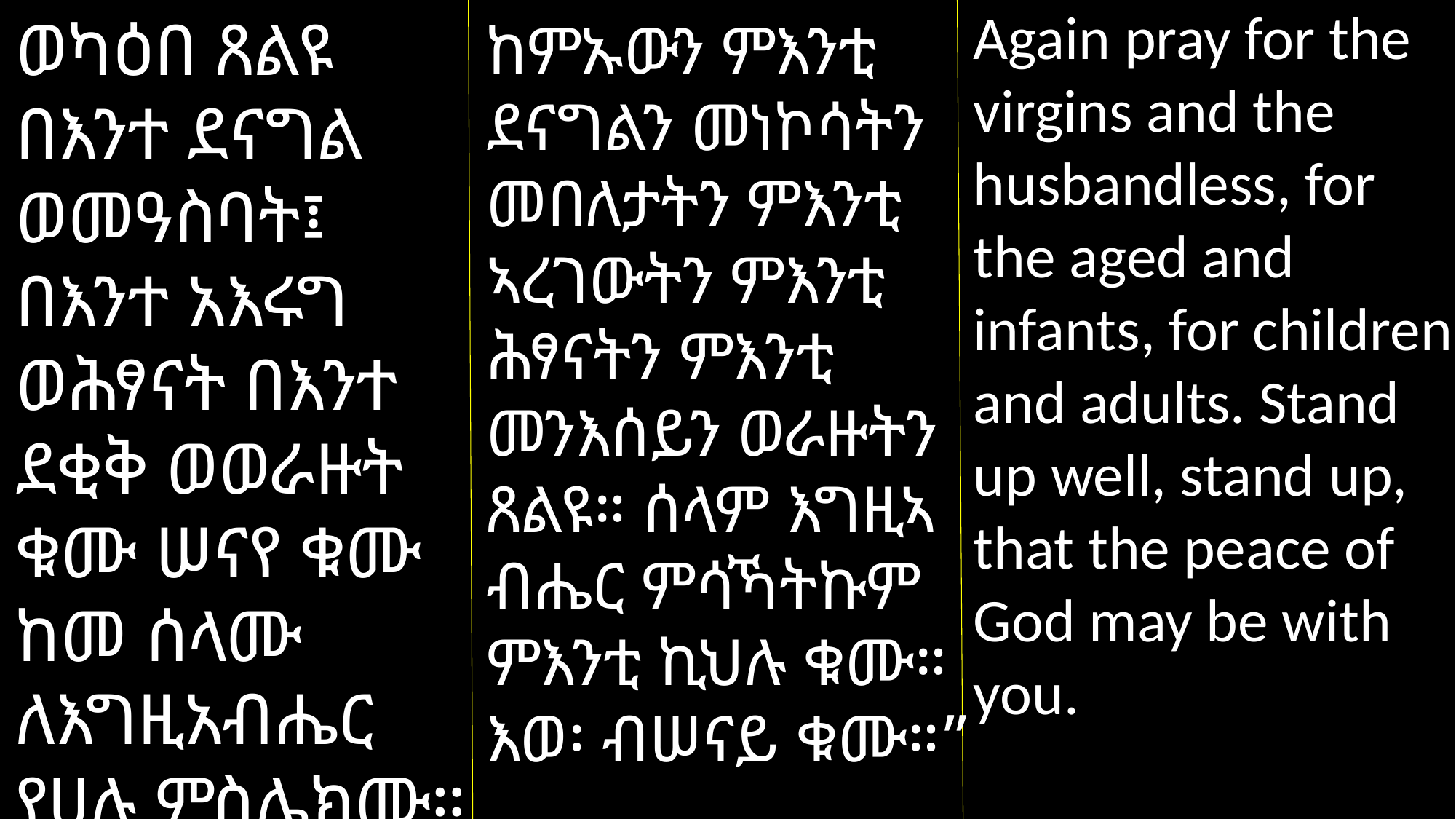

ወካዕበ ጸልዩ በእንተ ደናግል ወመዓስባት፤ በእንተ አእሩግ ወሕፃናት በእንተ ደቂቅ ወወራዙት ቁሙ ሠናየ ቁሙ ከመ ሰላሙ ለእግዚአብሔር የሀሉ ምስሌክሙ።
Again pray for the virgins and the husbandless, for the aged and infants, for children and adults. Stand up well, stand up, that the peace of God may be with you.
ከምኡውን ምእንቲ ደናግልን መነኮሳትን መበለታትን ምእንቲ ኣረገውትን ምእንቲ ሕፃናትን ምእንቲ መንእሰይን ወራዙትን ጸልዩ። ሰላም እግዚኣ ብሔር ምሳኻትኩም ምእንቲ ኪህሉ ቁሙ። እወ፡ ብሠናይ ቁሙ።”